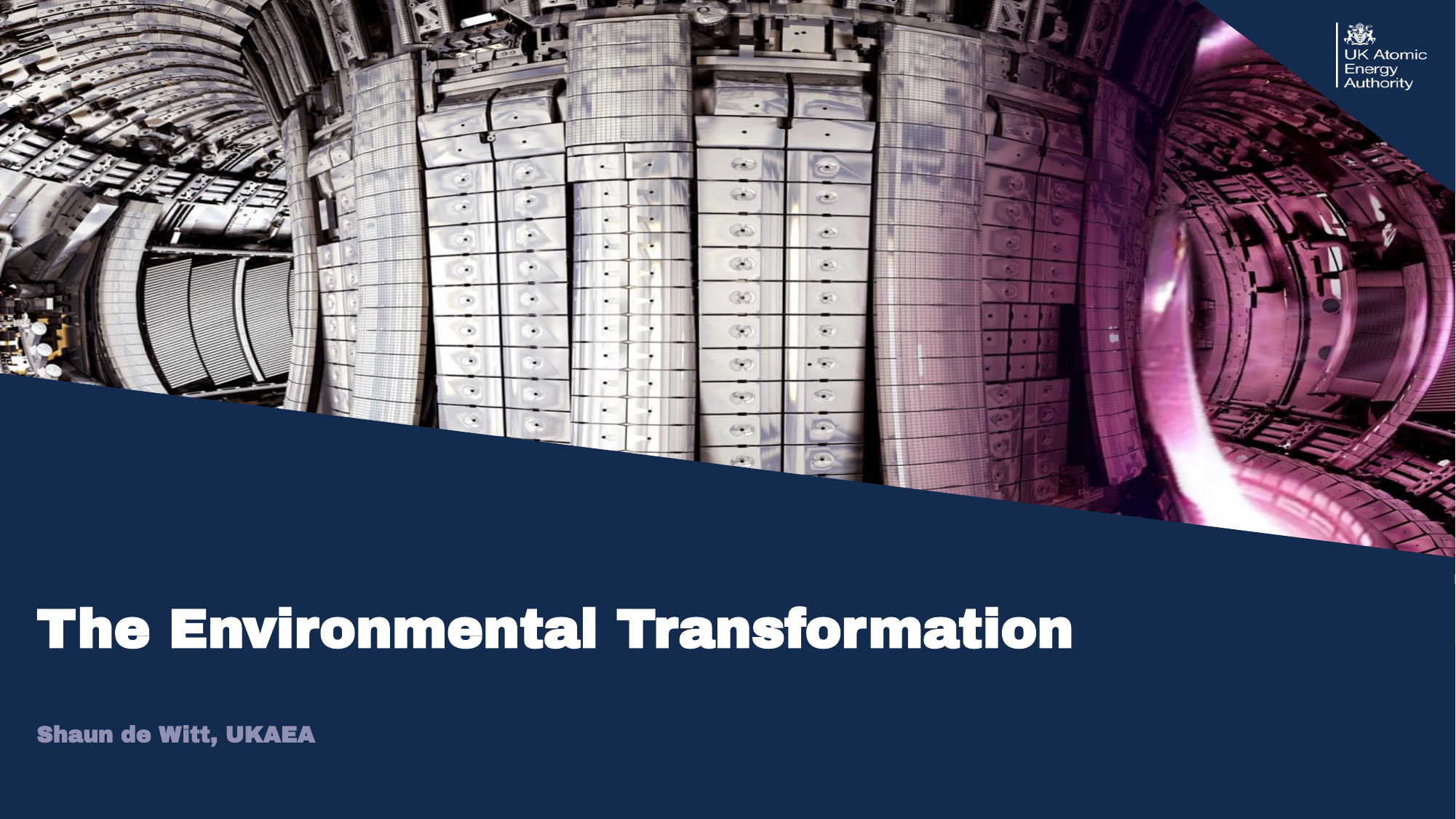

#
The Environmental Transformation
Shaun de Witt, UKAEA